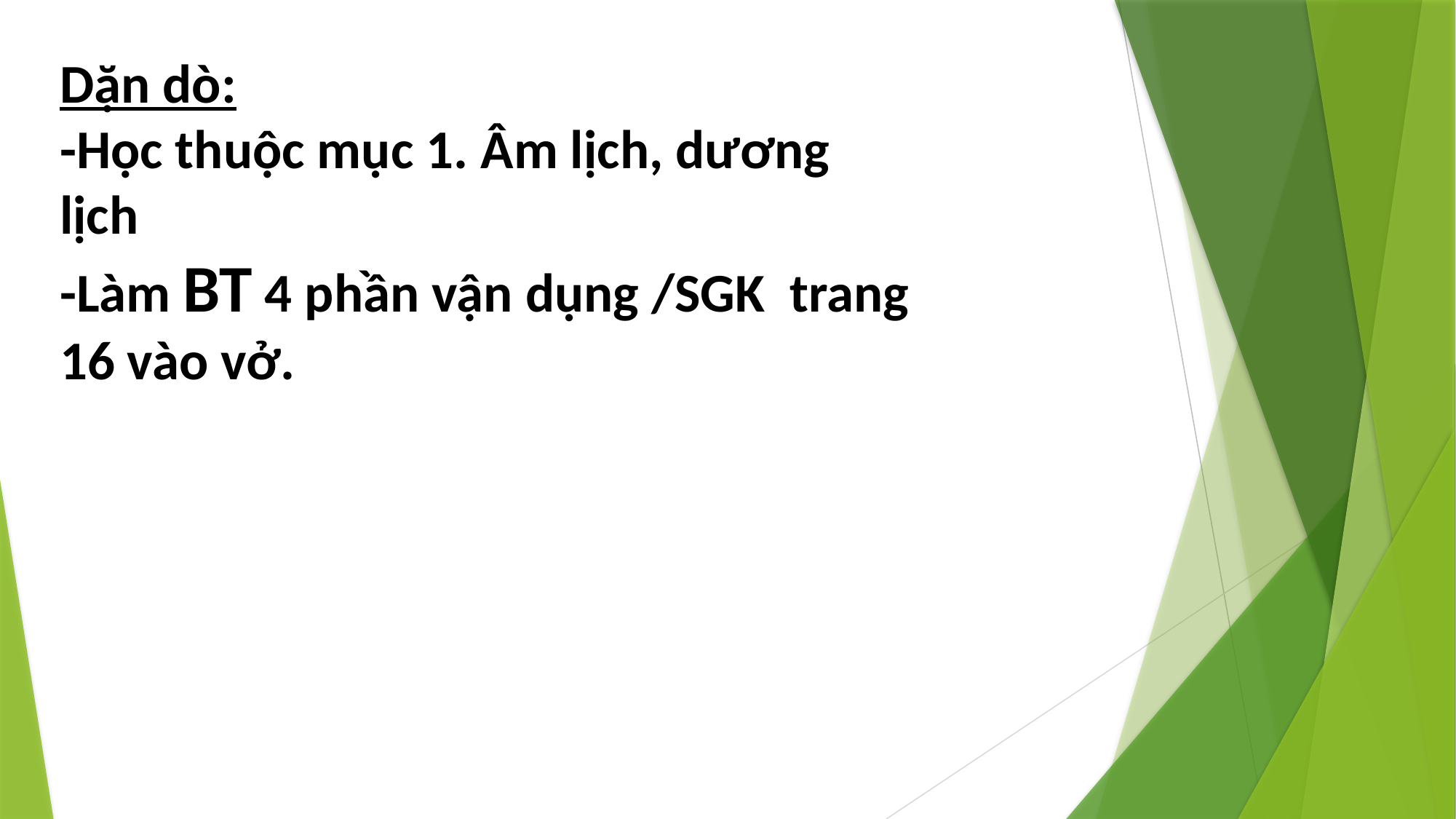

Dặn dò:
-Học thuộc mục 1. Âm lịch, dương lịch
-Làm BT 4 phần vận dụng /SGK  trang 16 vào vở.